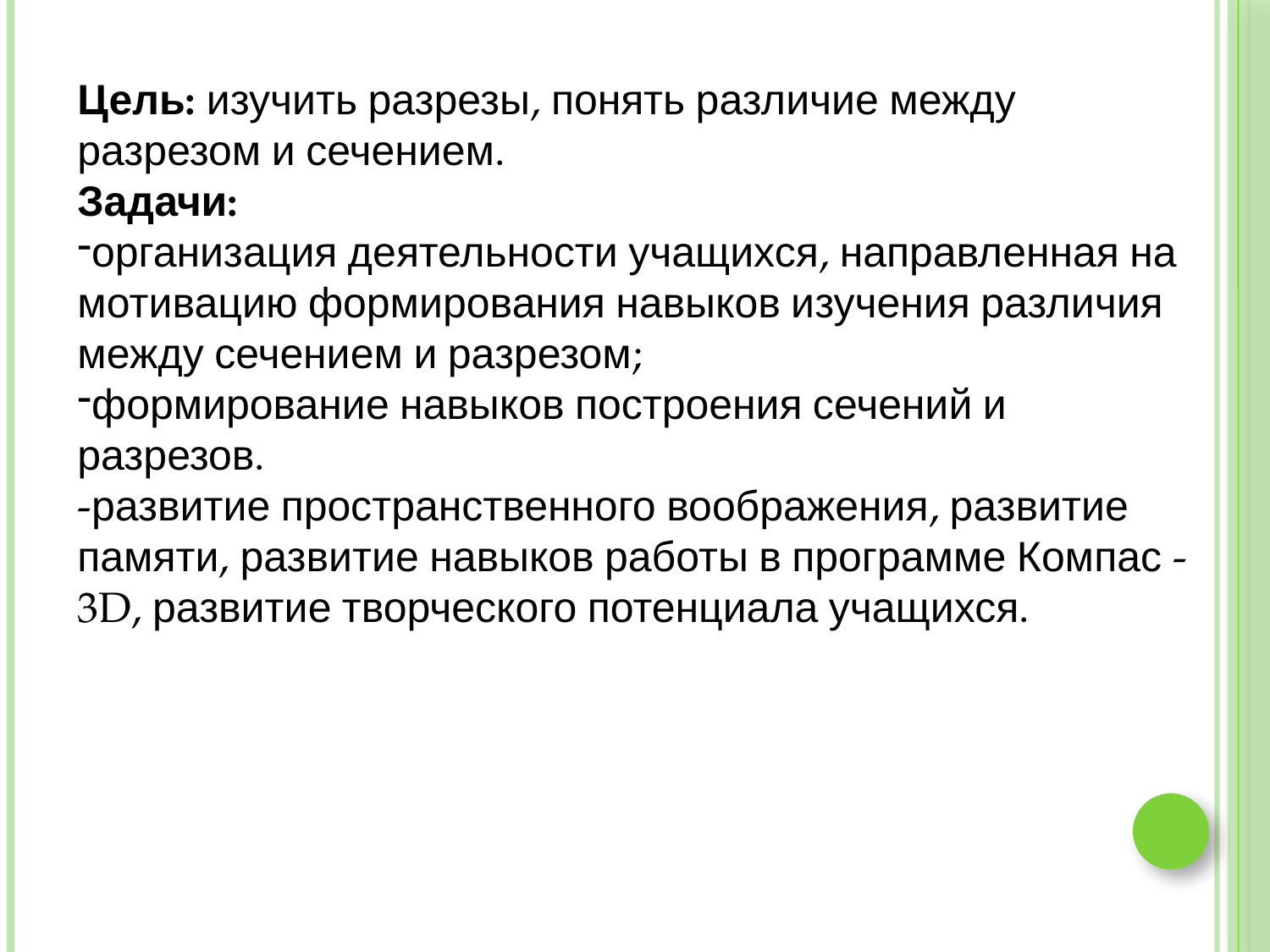

#
Цель: изучить разрезы, понять различие между разрезом и сечением.
Задачи:
организация деятельности учащихся, направленная на мотивацию формирования навыков изучения различия между сечением и разрезом;
формирование навыков построения сечений и разрезов.
-развитие пространственного воображения, развитие памяти, развитие навыков работы в программе Компас -3D, развитие творческого потенциала учащихся.